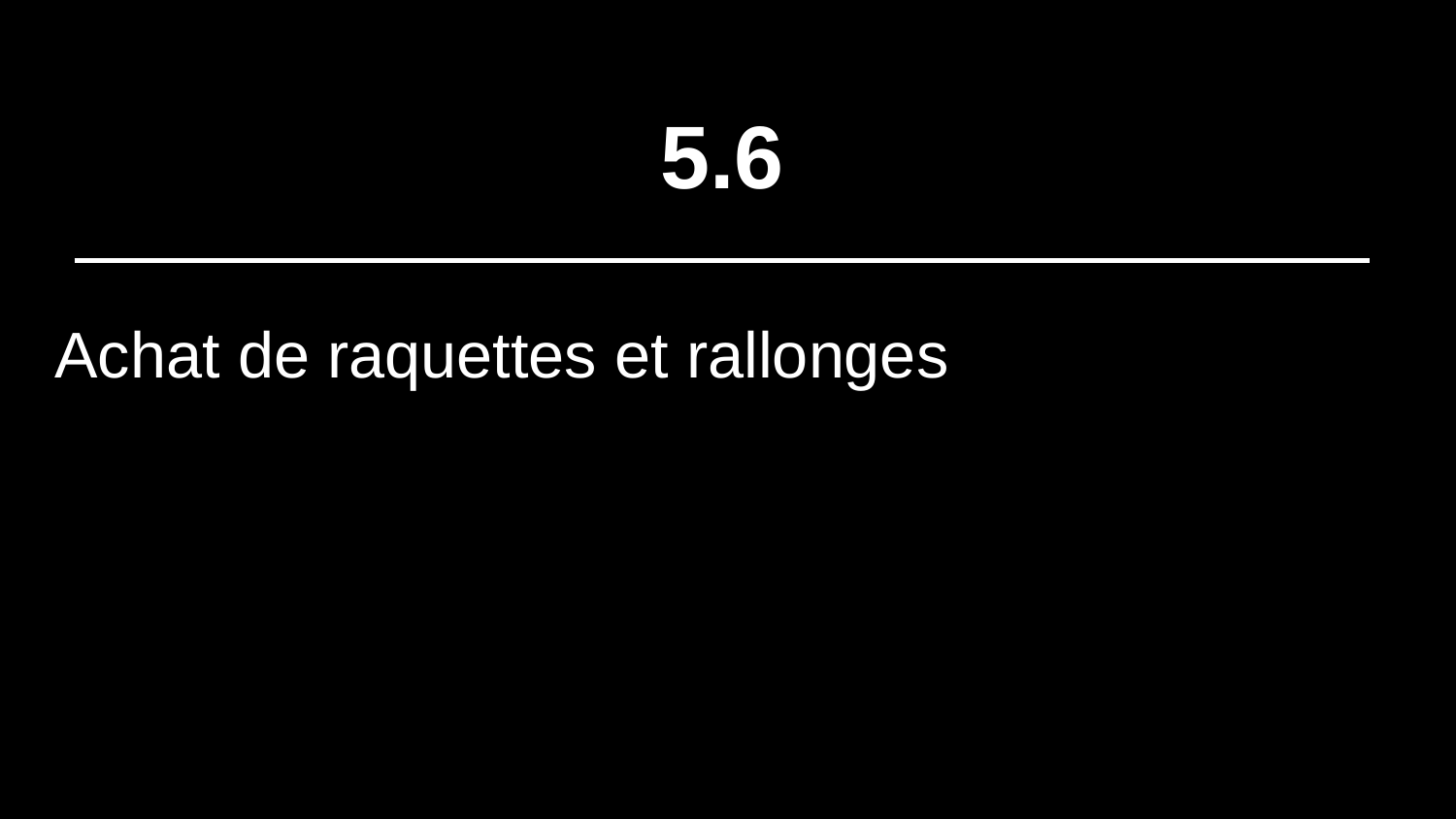

# 5.6
Achat de raquettes et rallonges